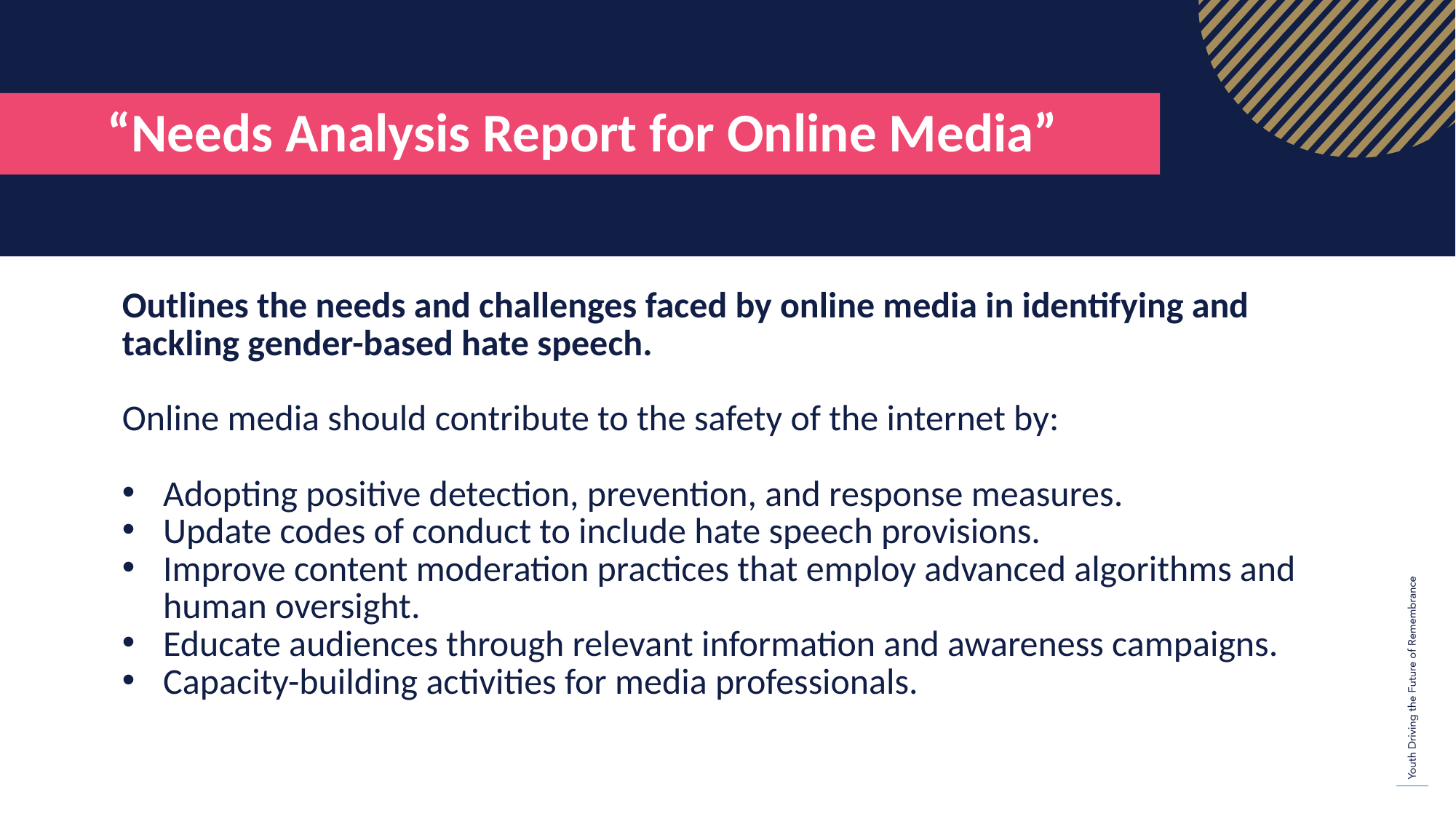

“Needs Analysis Report for Online Media”
Outlines the needs and challenges faced by online media in identifying and tackling gender-based hate speech.

Online media should contribute to the safety of the internet by:

Adopting positive detection, prevention, and response measures.
Update codes of conduct to include hate speech provisions.
Improve content moderation practices that employ advanced algorithms and human oversight.
Educate audiences through relevant information and awareness campaigns.
Capacity-building activities for media professionals.